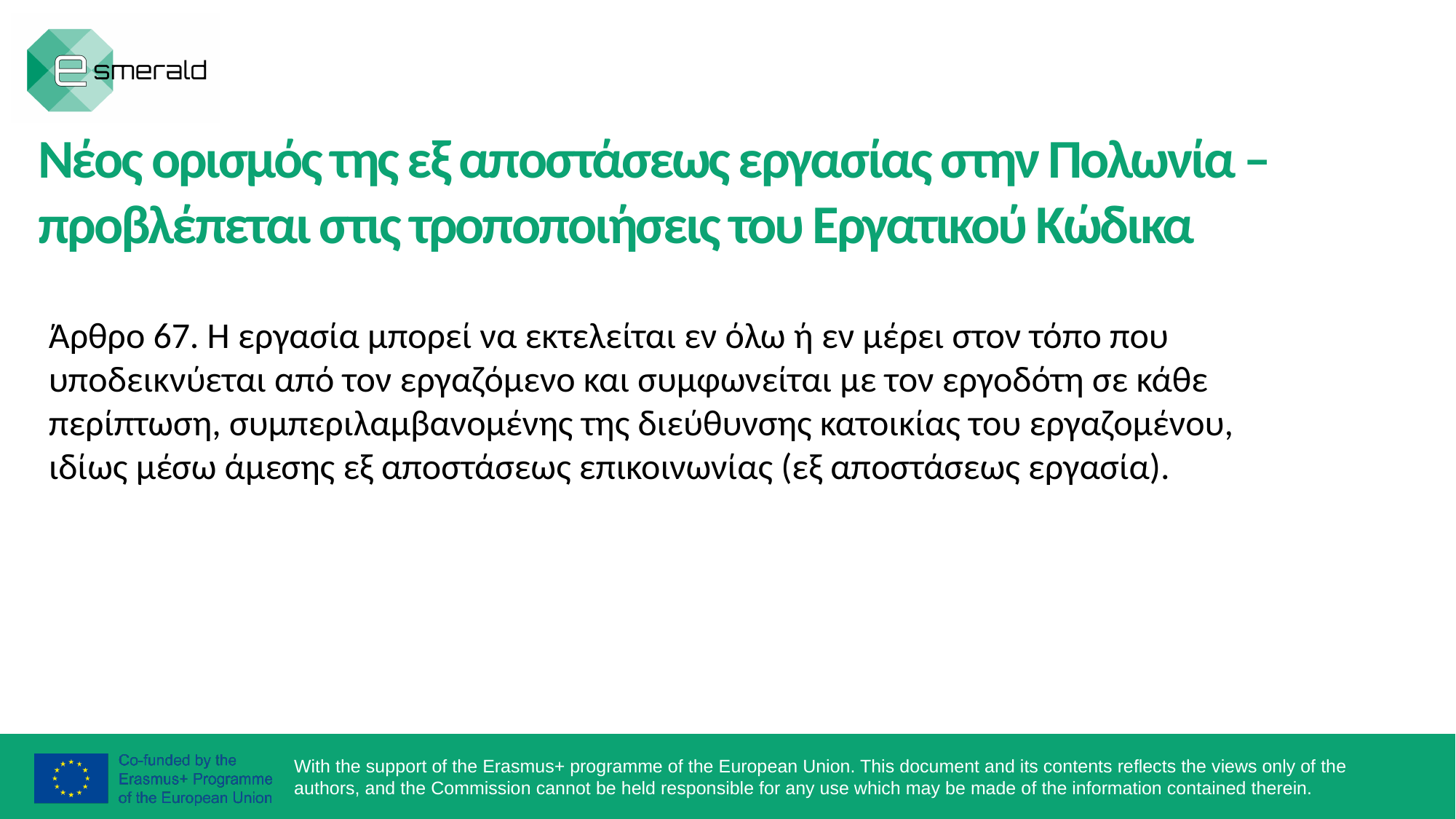

Νέος ορισμός της εξ αποστάσεως εργασίας στην Πολωνία – προβλέπεται στις τροποποιήσεις του Εργατικού Κώδικα

Άρθρο 67. Η εργασία μπορεί να εκτελείται εν όλω ή εν μέρει στον τόπο που υποδεικνύεται από τον εργαζόμενο και συμφωνείται με τον εργοδότη σε κάθε περίπτωση, συμπεριλαμβανομένης της διεύθυνσης κατοικίας του εργαζομένου, ιδίως μέσω άμεσης εξ αποστάσεως επικοινωνίας (εξ αποστάσεως εργασία).